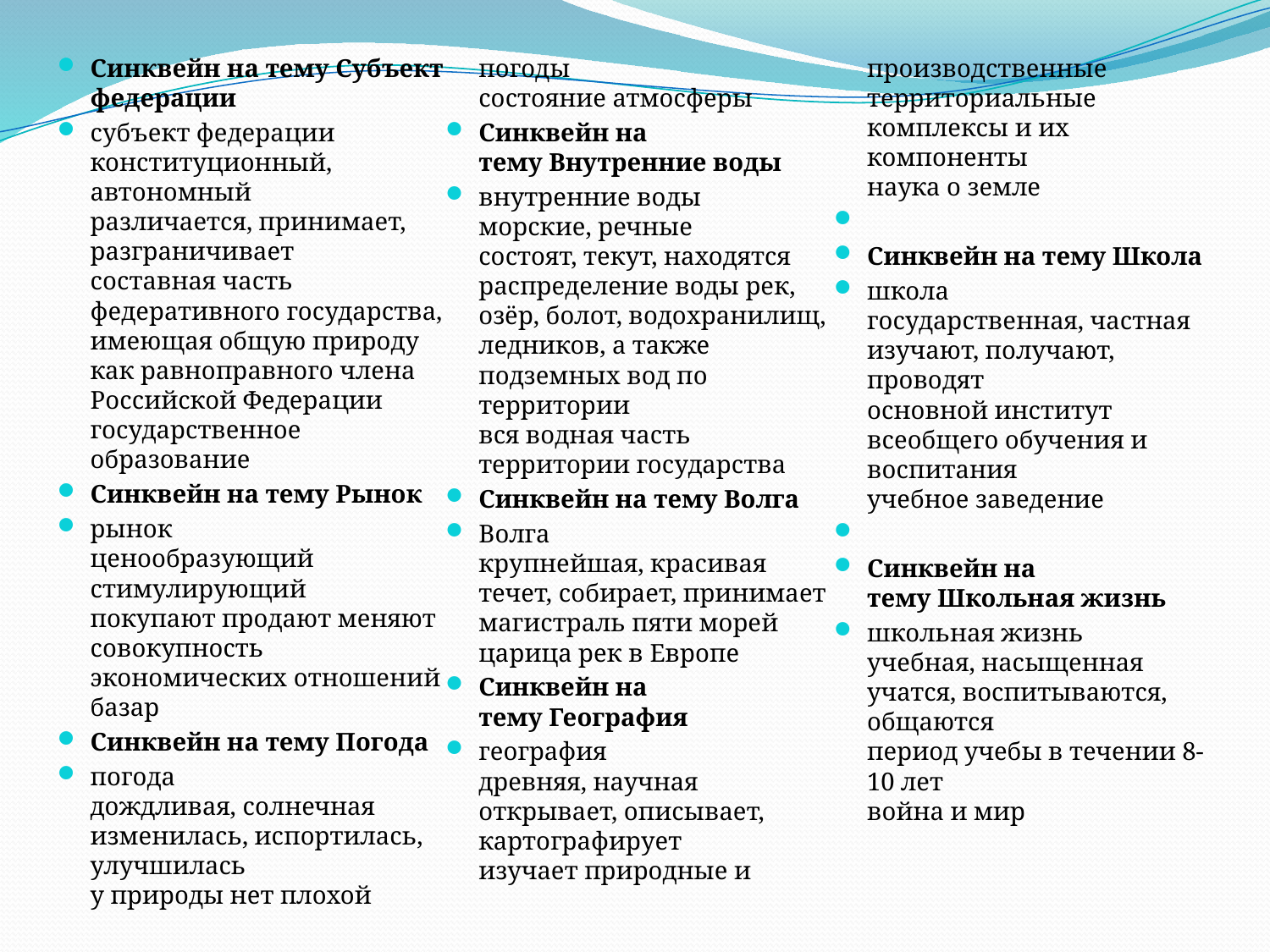

Синквейн на тему Субъект федерации
субъект федерации
конституционный, автономный
различается, принимает, разграничивает
составная часть федеративного государства, имеющая общую природу как равноправного члена Российской Федерации
государственное образование
Синквейн на тему Рынок
рынок
ценообразующий стимулирующий
покупают продают меняют
совокупность экономических отношений
базар
Синквейн на тему Погода
погода
дождливая, солнечная
изменилась, испортилась, улучшилась
у природы нет плохой погоды
состояние атмосферы
Синквейн на тему Внутренние воды
внутренние воды
морские, речные
состоят, текут, находятся
распределение воды рек, озёр, болот, водохранилищ, ледников, а также подземных вод по территории 
вся водная часть территории государства
Синквейн на тему Волга
Волга
крупнейшая, красивая
течет, собирает, принимает 
магистраль пяти морей
царица рек в Европе
Синквейн на тему География
география
древняя, научная
открывает, описывает, картографирует
изучает природные и производственные территориальные комплексы и их компоненты
наука о земле

Синквейн на тему Школа
школа
государственная, частная
изучают, получают, проводят 
основной институт всеобщего обучения и воспитания
учебное заведение

Синквейн на тему Школьная жизнь
школьная жизнь
учебная, насыщенная
учатся, воспитываются, общаются
период учебы в течении 8-10 лет
война и мир